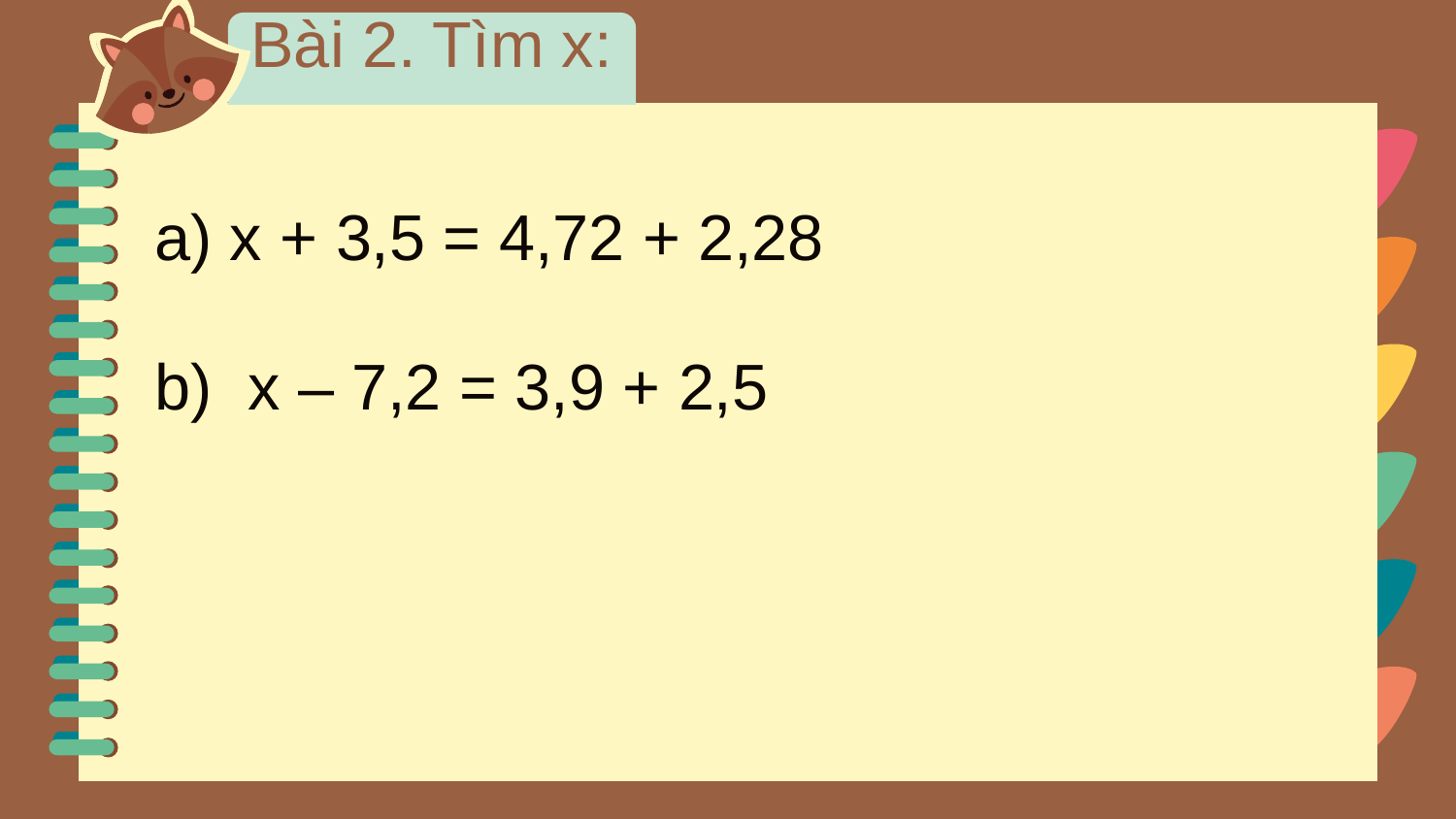

Bài 2. Tìm x:
a) x + 3,5 = 4,72 + 2,28
b)  x – 7,2 = 3,9 + 2,5